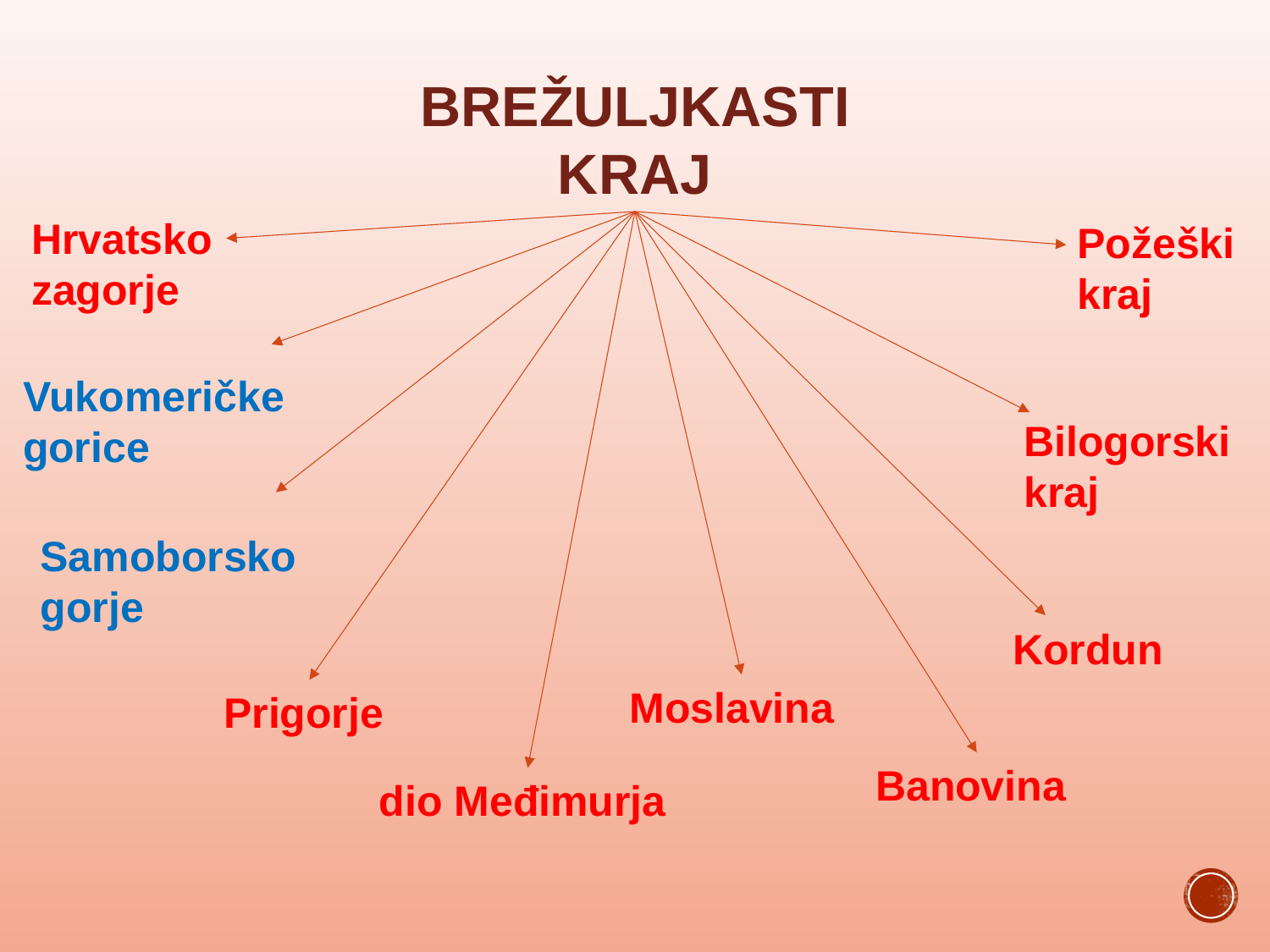

BREŽULJKASTI KRAJ
Hrvatsko zagorje
Požeški kraj
Vukomeričke gorice
Bilogorski kraj
Samoborsko gorje
Kordun
Moslavina
Prigorje
Banovina
dio Međimurja